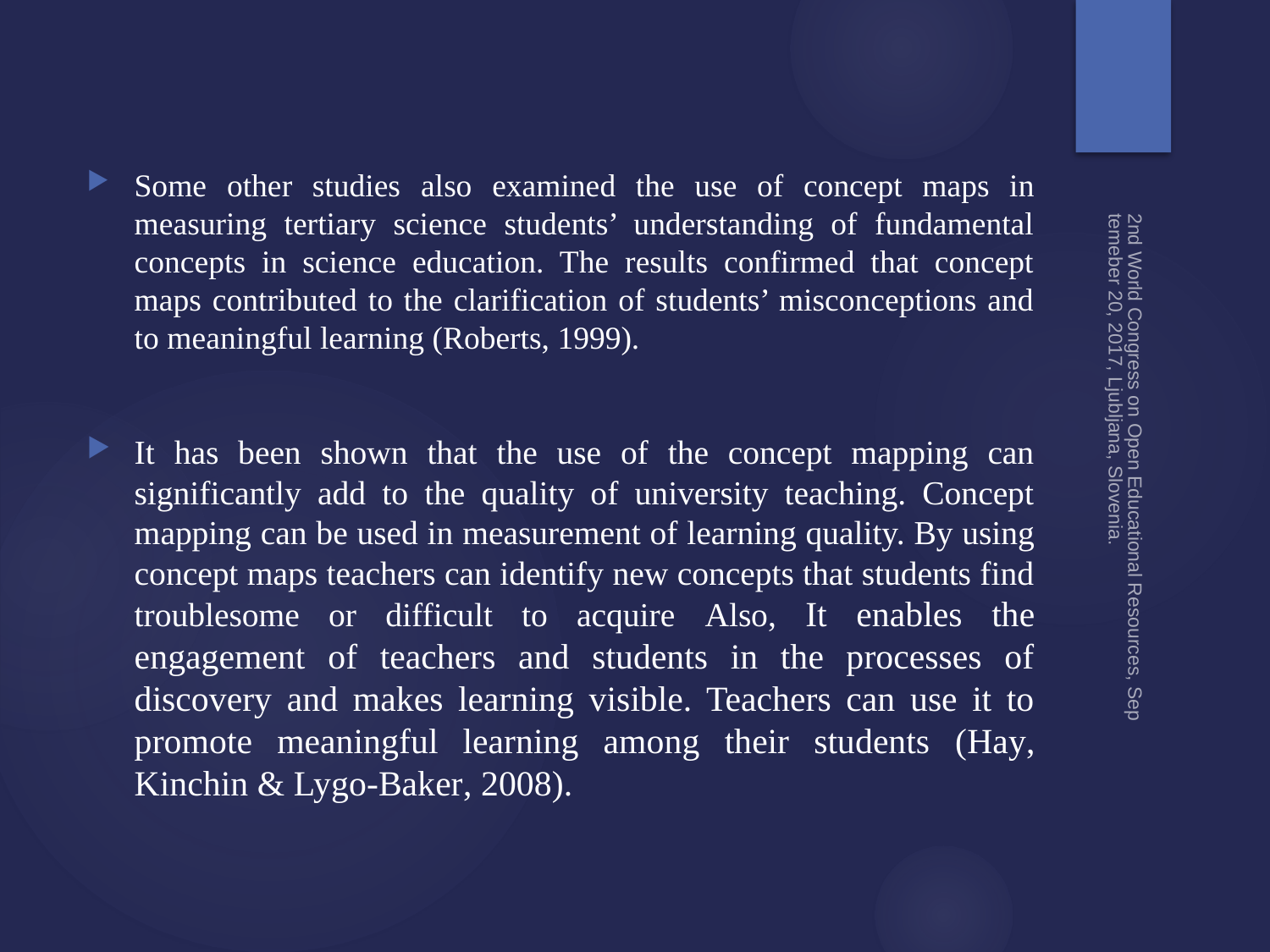

Some other studies also examined the use of concept maps in measuring tertiary science students’ understanding of fundamental concepts in science education. The results confirmed that concept maps contributed to the clarification of students’ misconceptions and to meaningful learning (Roberts, 1999).

It has been shown that the use of the concept mapping can significantly add to the quality of university teaching. Concept mapping can be used in measurement of learning quality. By using concept maps teachers can identify new concepts that students find troublesome or difficult to acquire Also, It enables the engagement of teachers and students in the processes of discovery and makes learning visible. Teachers can use it to promote meaningful learning among their students (Hay, Kinchin & Lygo-Baker, 2008).

2nd World Congress on Open Educational Resources, Septemeber 20, 2017, Ljubljana, Slovenia.